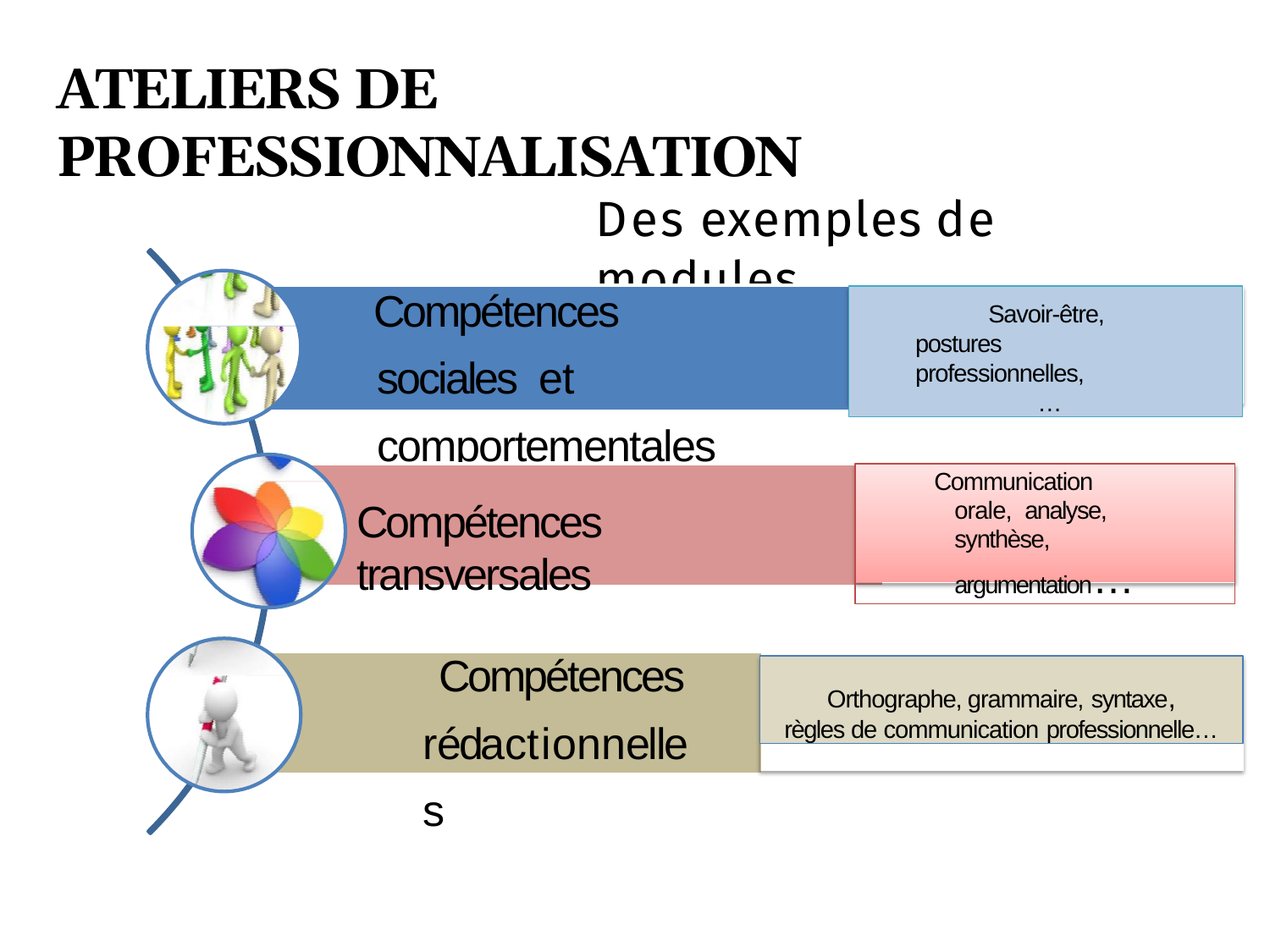

# ATELIERS DE PROFESSIONNALISATION
Des exemples de modules

Compétences sociales  et comportementales

Savoir-être,  postures professionnelles,
…

Communication orale,  analyse, synthèse,  argumentation…
Compétences transversales
Compétences  rédactionnelles

Orthographe, grammaire, syntaxe,
règles de communication professionnelle…